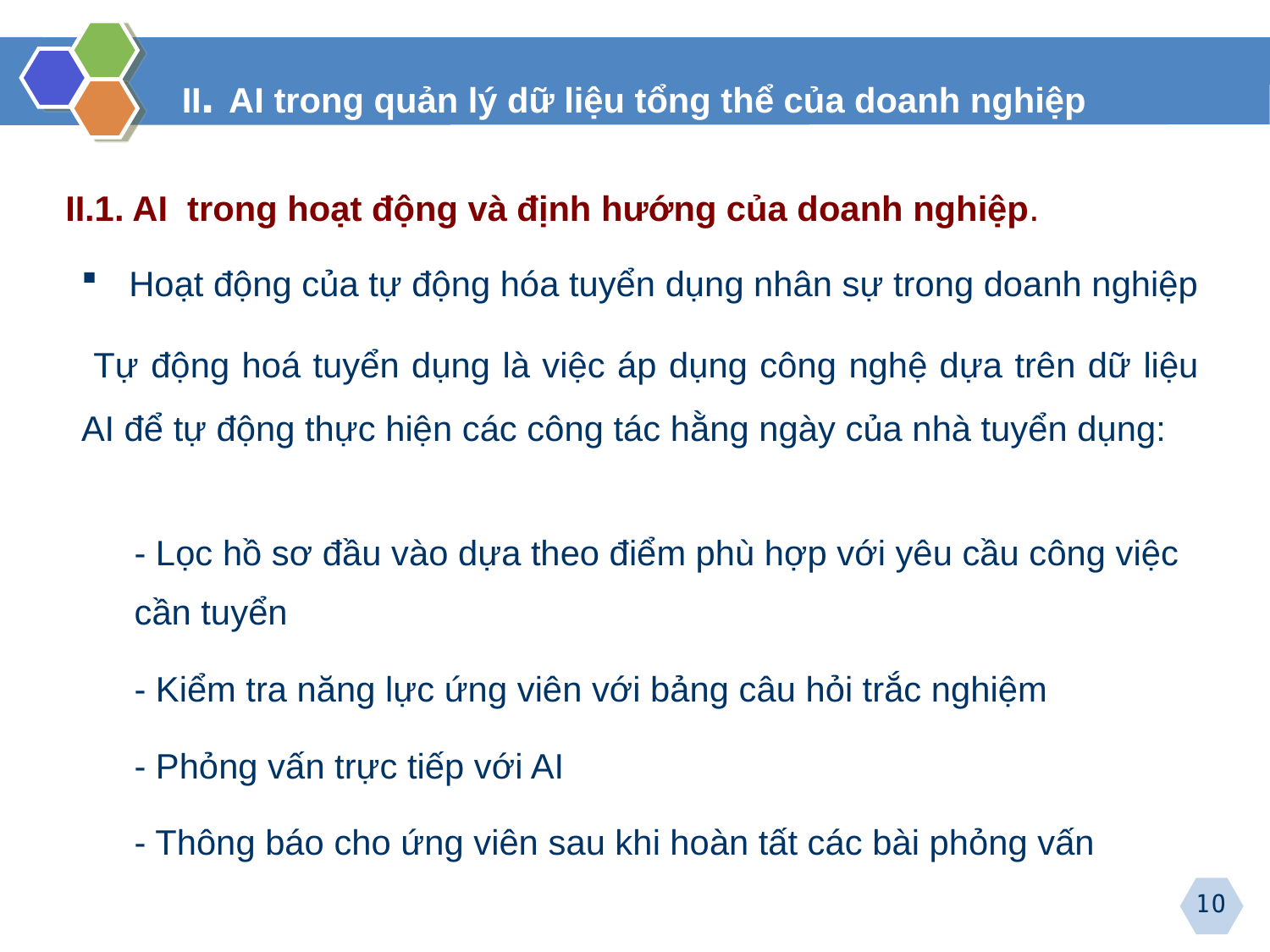

II. AI trong quản lý dữ liệu tổng thể của doanh nghiệp
II.1. AI  trong hoạt động và định hướng của doanh nghiệp.
Hoạt động của tự động hóa tuyển dụng nhân sự trong doanh nghiệp
 Tự động hoá tuyển dụng là việc áp dụng công nghệ dựa trên dữ liệu AI để tự động thực hiện các công tác hằng ngày của nhà tuyển dụng:
- Lọc hồ sơ đầu vào dựa theo điểm phù hợp với yêu cầu công việc cần tuyển
- Kiểm tra năng lực ứng viên với bảng câu hỏi trắc nghiệm
- Phỏng vấn trực tiếp với AI
- Thông báo cho ứng viên sau khi hoàn tất các bài phỏng vấn